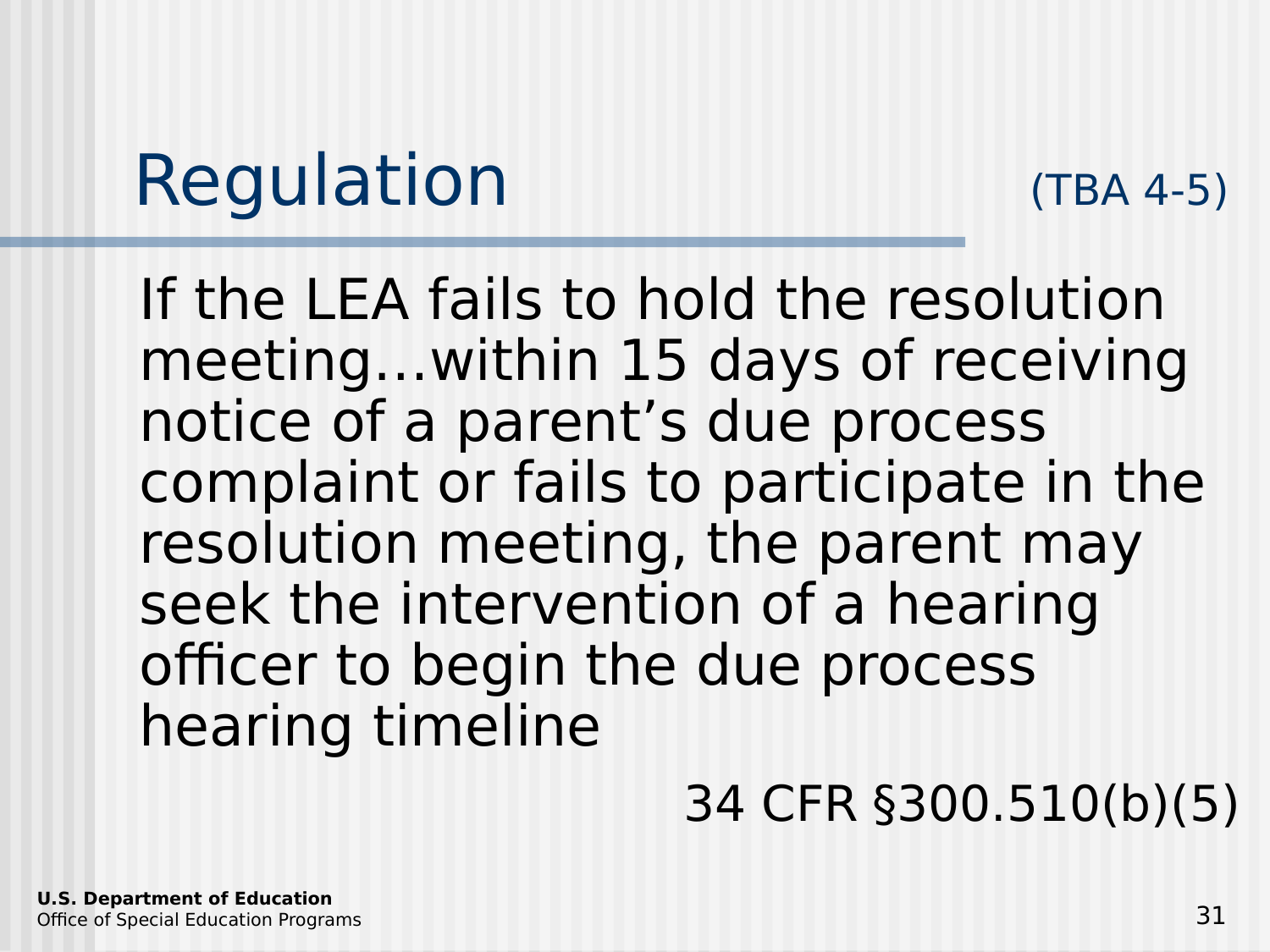

# Regulation 	(TBA 4-5)
If the LEA fails to hold the resolution meeting…within 15 days of receiving notice of a parent’s due process complaint or fails to participate in the resolution meeting, the parent may seek the intervention of a hearing officer to begin the due process hearing timeline
34 CFR §300.510(b)(5)
31